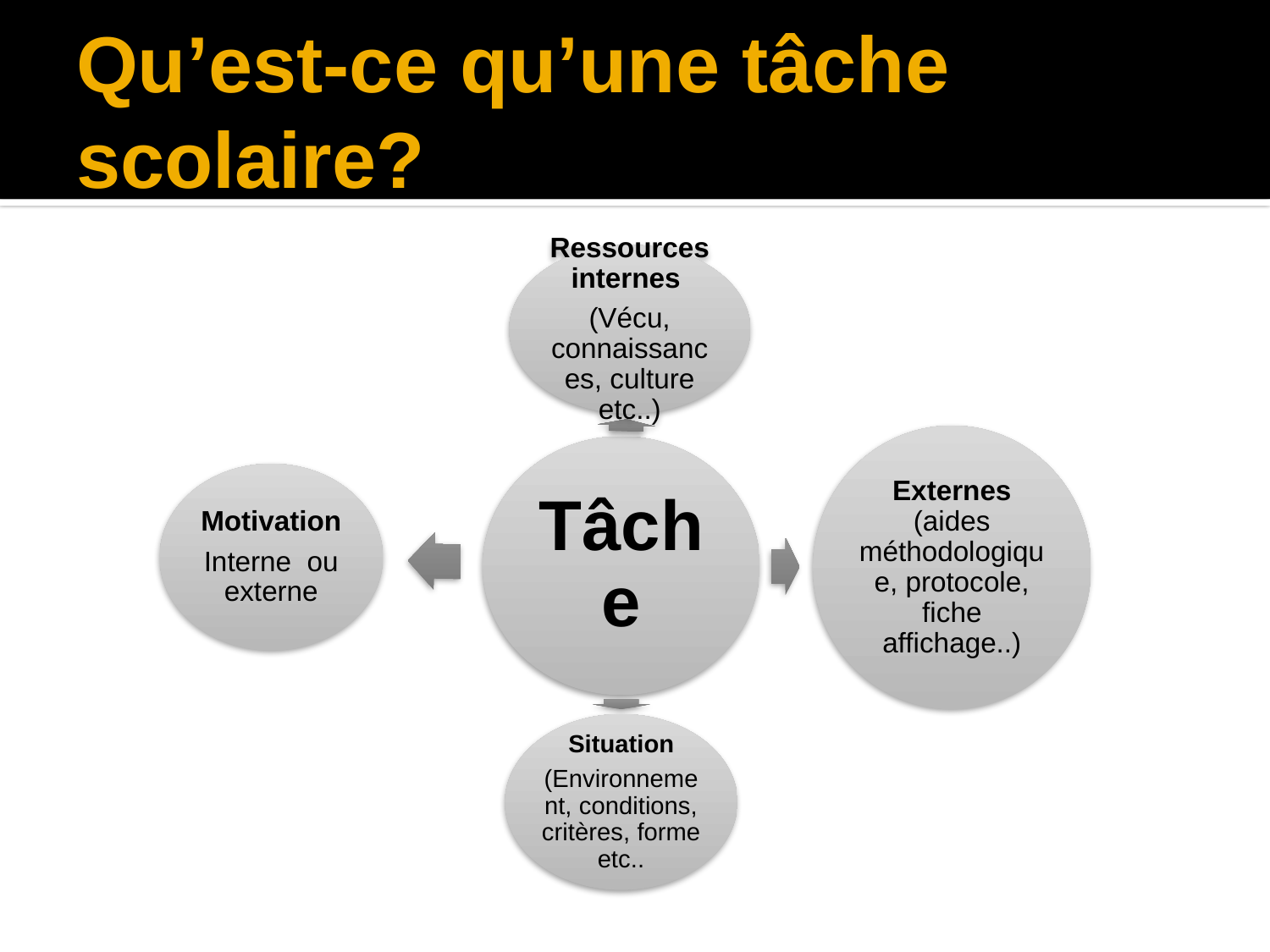

# Qu’est-ce qu’une tâche scolaire?
Tâche

Ressources internes
(Vécu, connaissances, culture etc..)

Externes (aides méthodologique, protocole, fiche affichage..)

Situation
(Environnement, conditions, critères, forme etc..

Motivation
Interne  ou externe